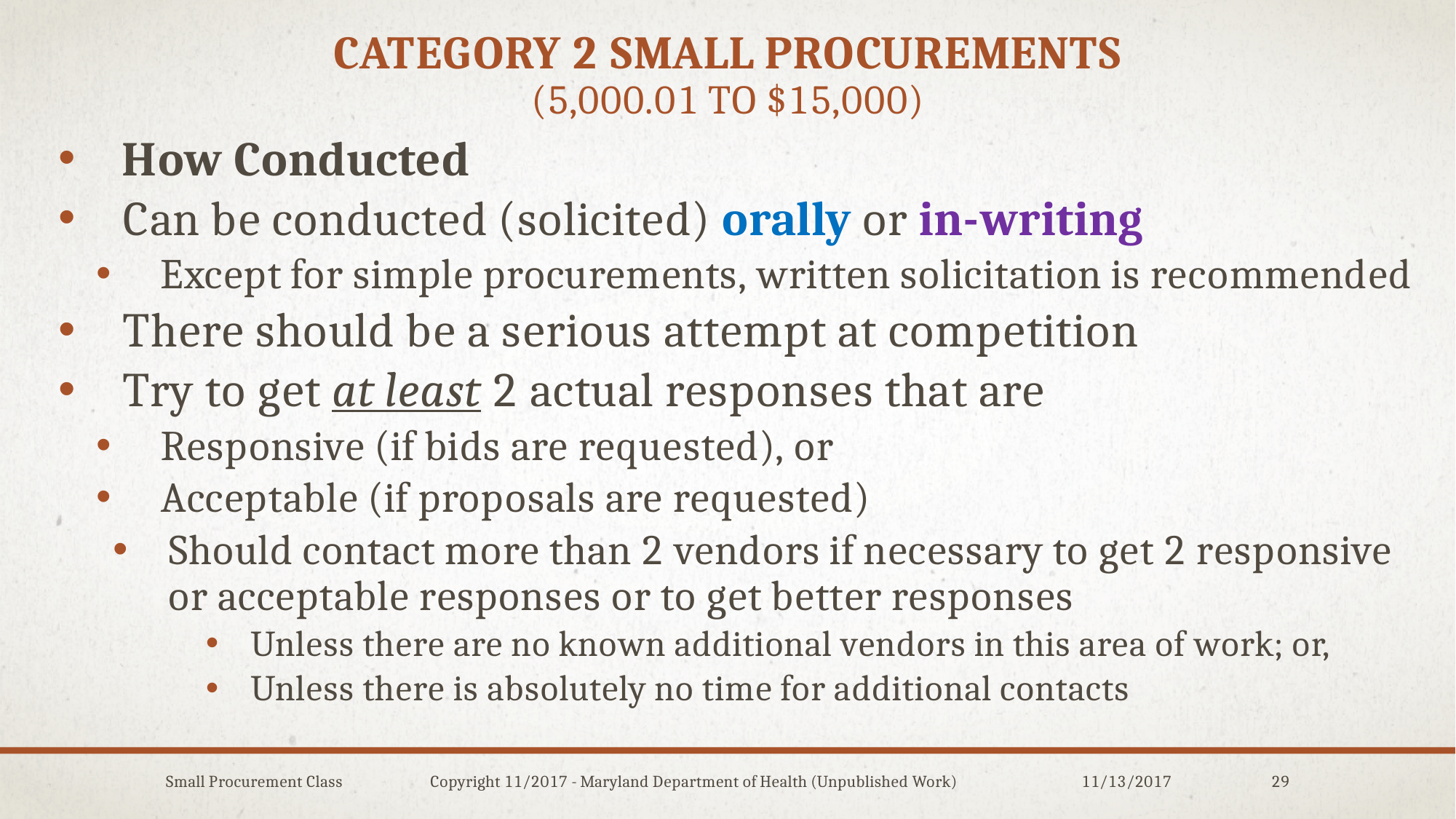

# Category 2 Small procurements (5,000.01 to $15,000)
How Conducted
Can be conducted (solicited) orally or in-writing
Except for simple procurements, written solicitation is recommended
There should be a serious attempt at competition
Try to get at least 2 actual responses that are
Responsive (if bids are requested), or
Acceptable (if proposals are requested)
Should contact more than 2 vendors if necessary to get 2 responsive or acceptable responses or to get better responses
Unless there are no known additional vendors in this area of work; or,
Unless there is absolutely no time for additional contacts

Small Procurement Class                        Copyright 11/2017 - Maryland Department of Health (Unpublished Work)
11/13/2017
29